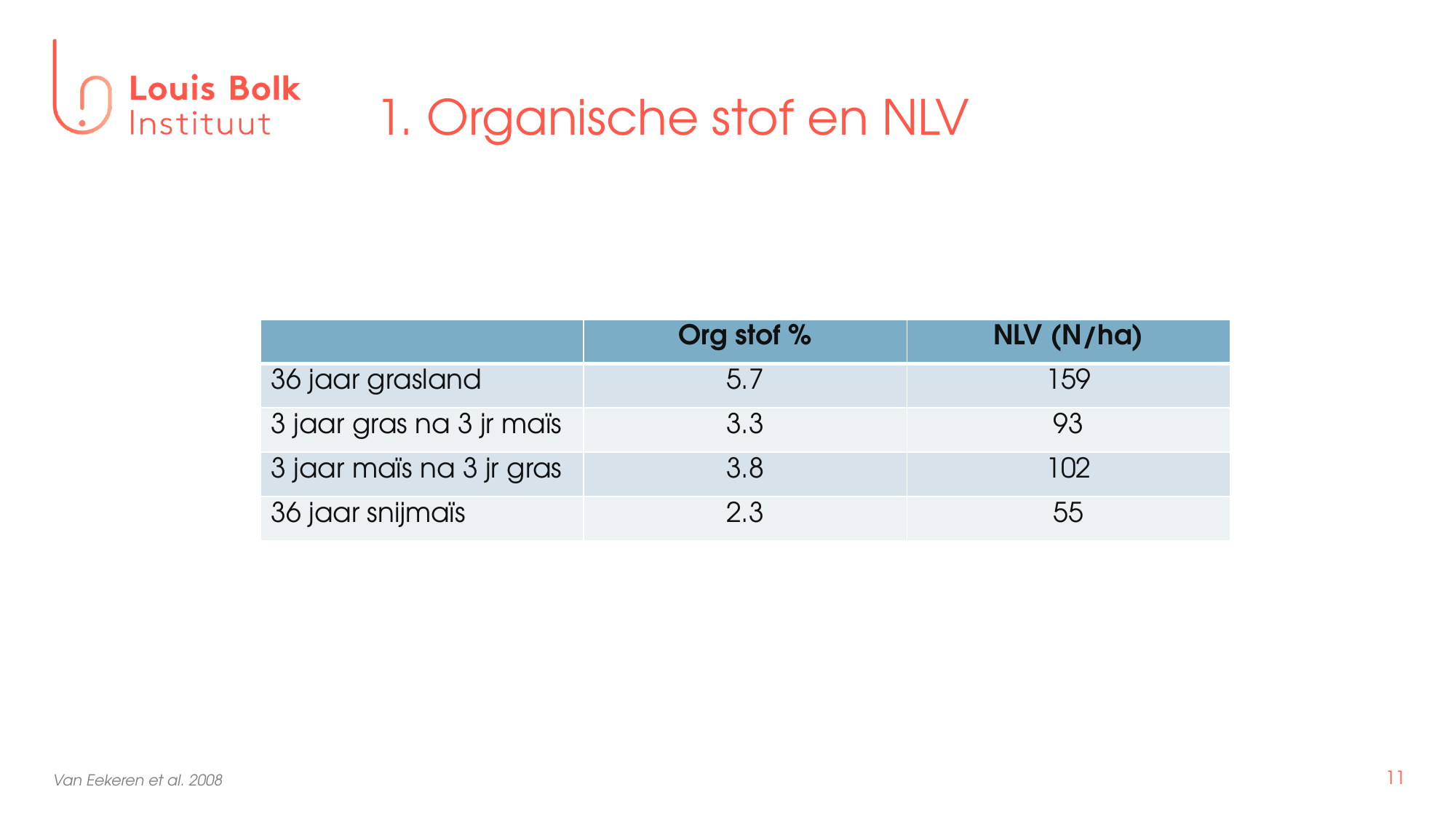

# 1. Organische stof en NLV
|  | Org stof % | NLV (N/ha) |
| --- | --- | --- |
| 36 jaar grasland | 5.7 | 159 |
| 3 jaar gras na 3 jr maïs | 3.3 | 93 |
| 3 jaar maïs na 3 jr gras | 3.8 | 102 |
| 36 jaar snijmaïs | 2.3 | 55 |
Van Eekeren et al. 2008